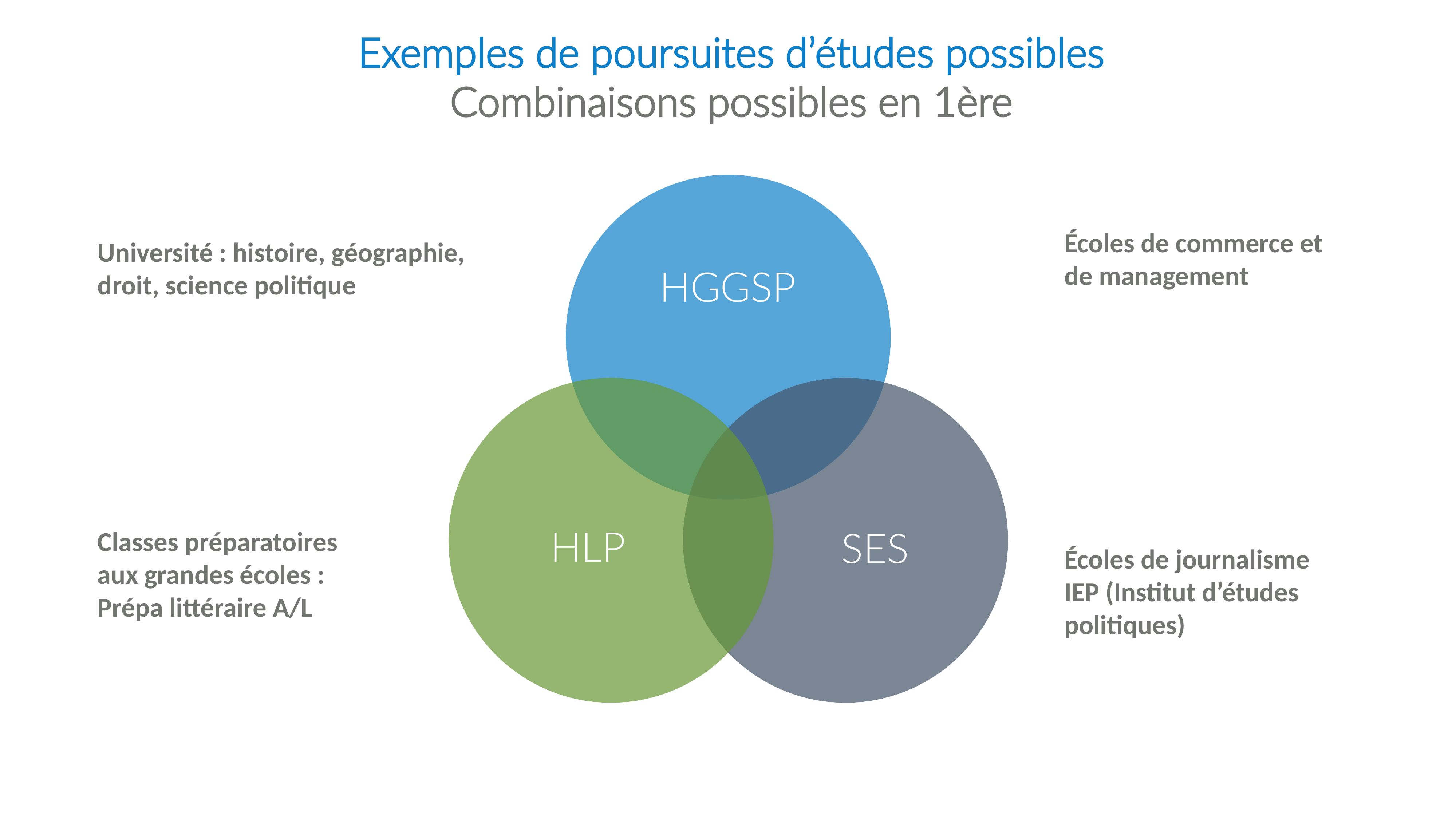

Exemples de poursuites d’études possibles
Combinaisons possibles en 1ère

Écoles de commerce et de management
Université : histoire, géographie, droit, science politique
HGGSP

HLP
SES
Classes préparatoires aux grandes écoles : Prépa littéraire A/L
Écoles de journalisme
IEP (Institut d’études politiques)